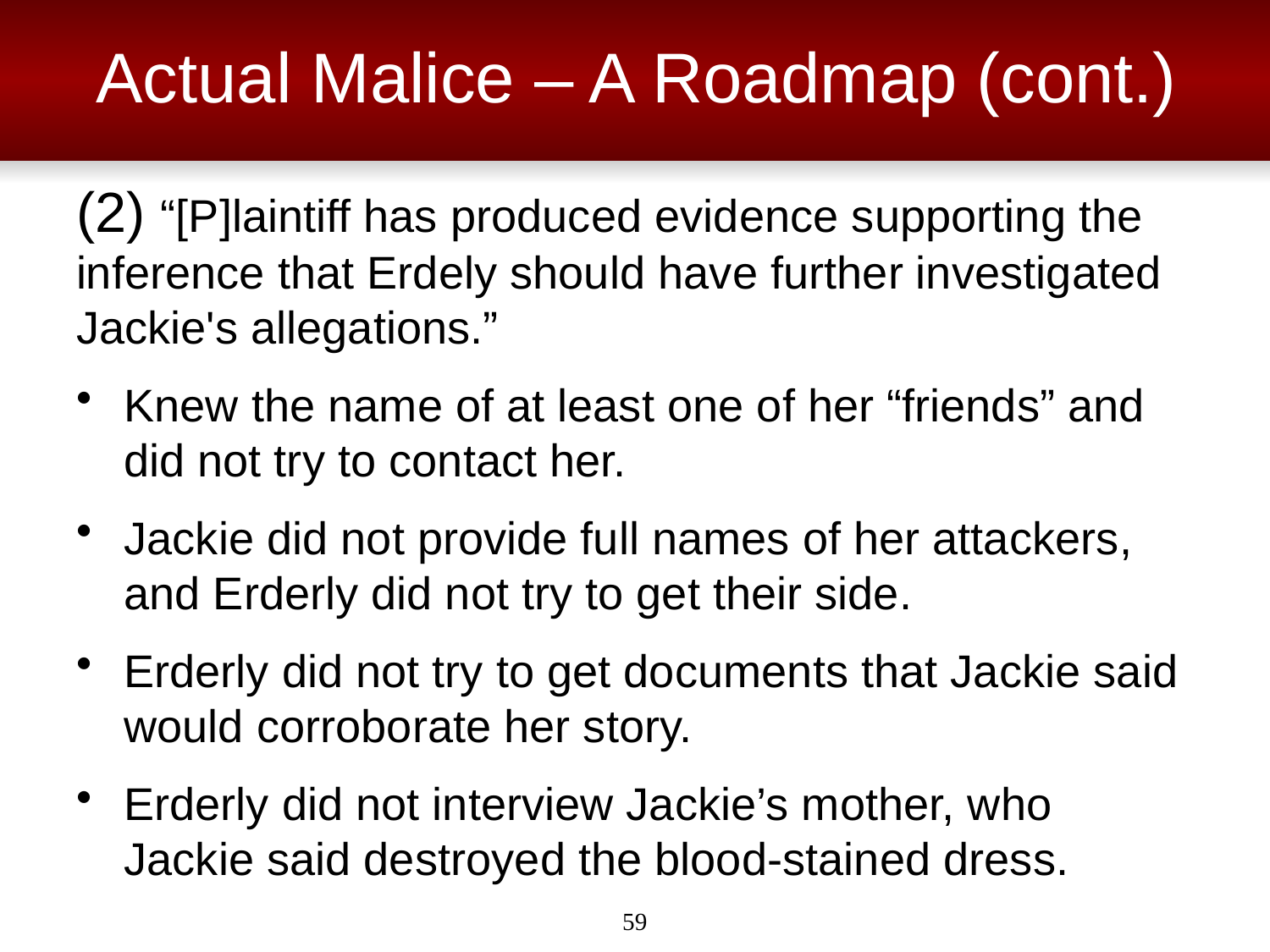

# Actual Malice – A Roadmap (cont.)
(2) “[P]laintiff has produced evidence supporting the inference that Erdely should have further investigated Jackie's allegations.”
Knew the name of at least one of her “friends” and did not try to contact her.
Jackie did not provide full names of her attackers, and Erderly did not try to get their side.
Erderly did not try to get documents that Jackie said would corroborate her story.
Erderly did not interview Jackie’s mother, who Jackie said destroyed the blood-stained dress.
59